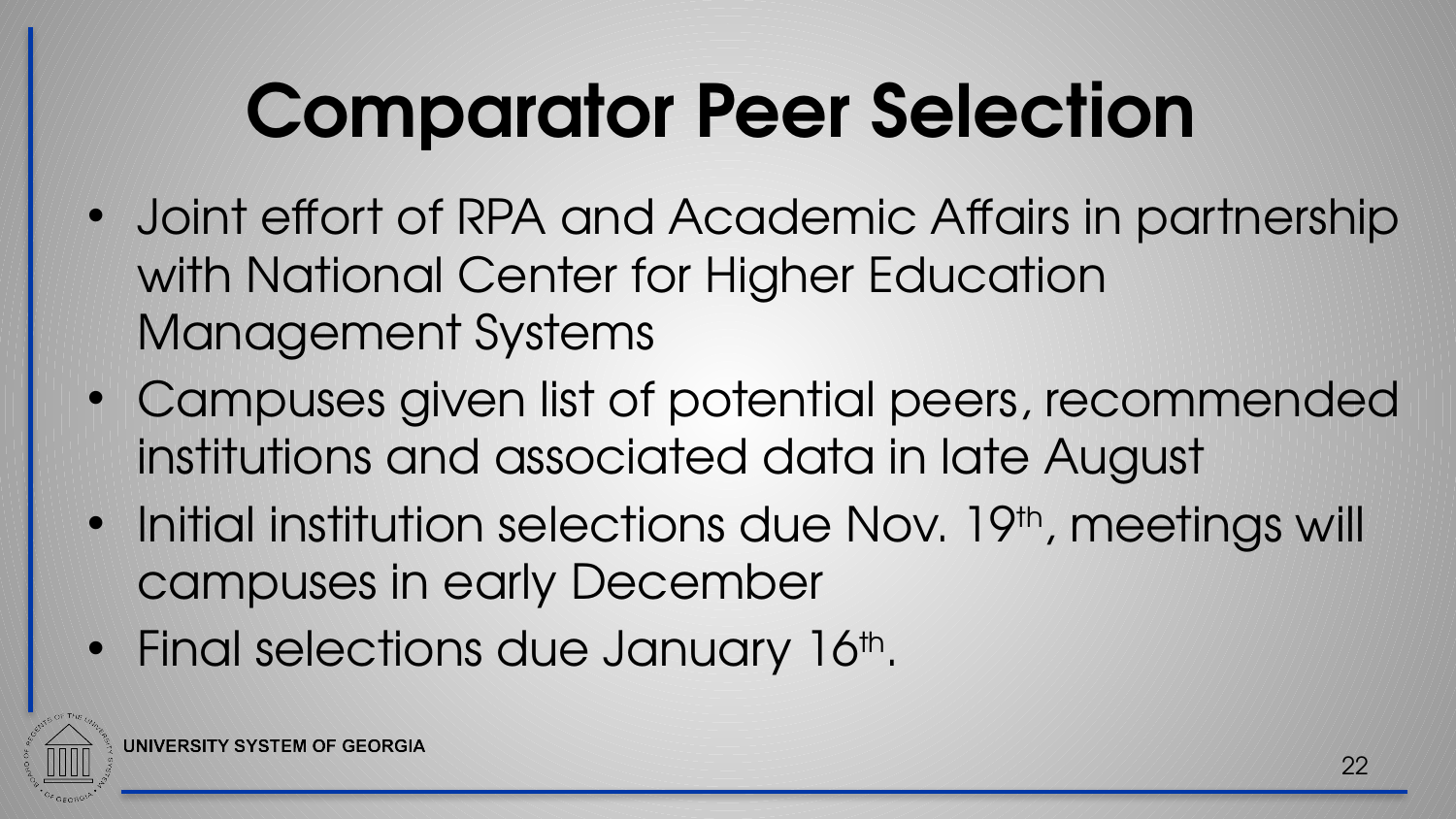

# Comparator Peer Selection
Joint effort of RPA and Academic Affairs in partnership with National Center for Higher Education Management Systems
Campuses given list of potential peers, recommended institutions and associated data in late August
Initial institution selections due Nov. 19th, meetings will campuses in early December
Final selections due January 16th.

22